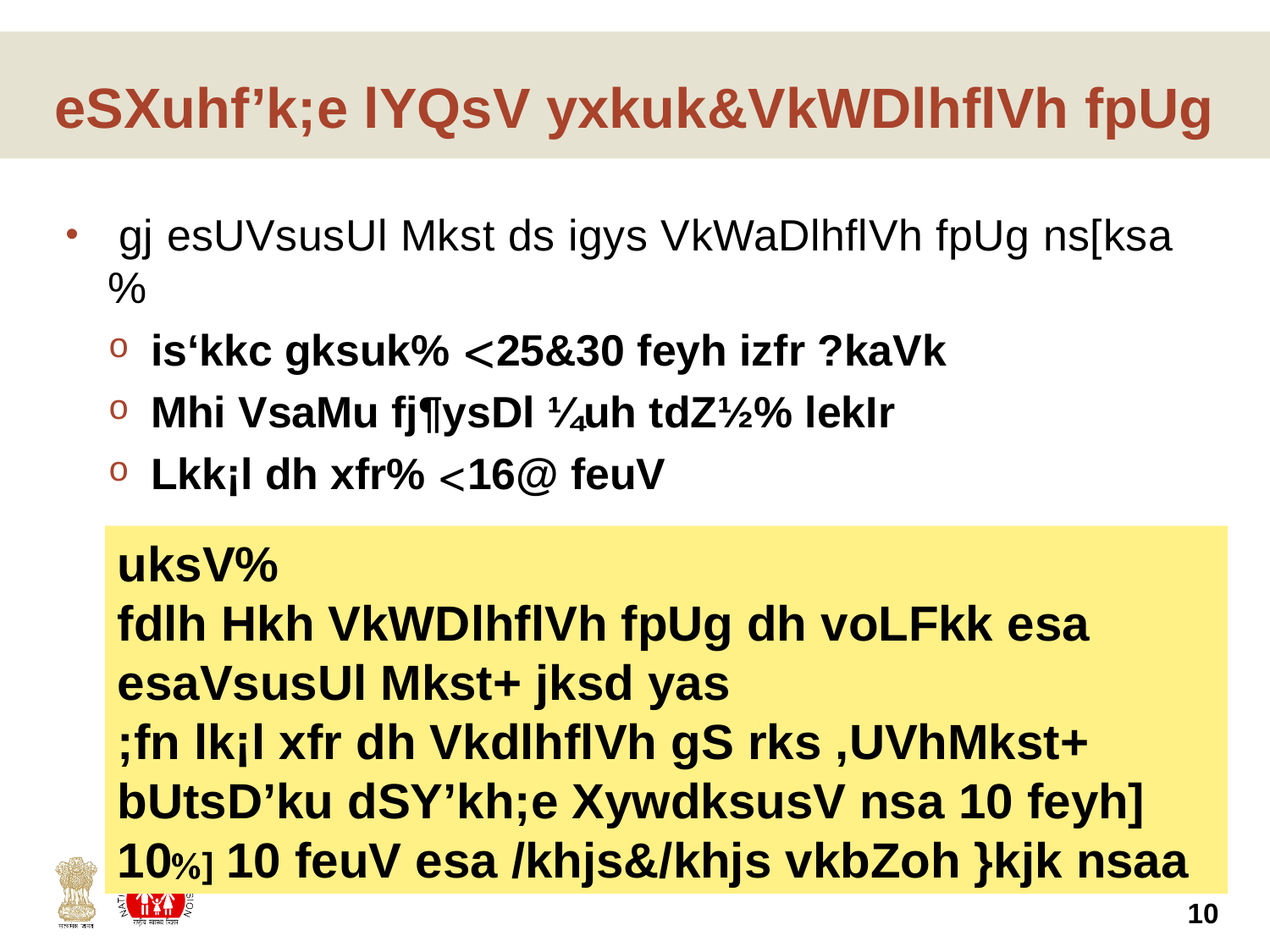

# eSXuhf’k;e lYQsV yxkuk&VkWDlhflVh fpUg
 gj esUVsusUl Mkst ds igys VkWaDlhflVh fpUg ns[ksa%
is‘kkc gksuk% <25&30 feyh izfr ?kaVk
Mhi VsaMu fj¶ysDl ¼uh tdZ½% lekIr
Lkk¡l dh xfr% <16@ feuV

uksV%
fdlh Hkh VkWDlhflVh fpUg dh voLFkk esa esaVsusUl Mkst+ jksd yas
;fn lk¡l xfr dh VkdlhflVh gS rks ,UVhMkst+ bUtsD’ku dSY’kh;e XywdksusV nsa 10 feyh] 10%] 10 feuV esa /khjs&/khjs vkbZoh }kjk nsaa
10